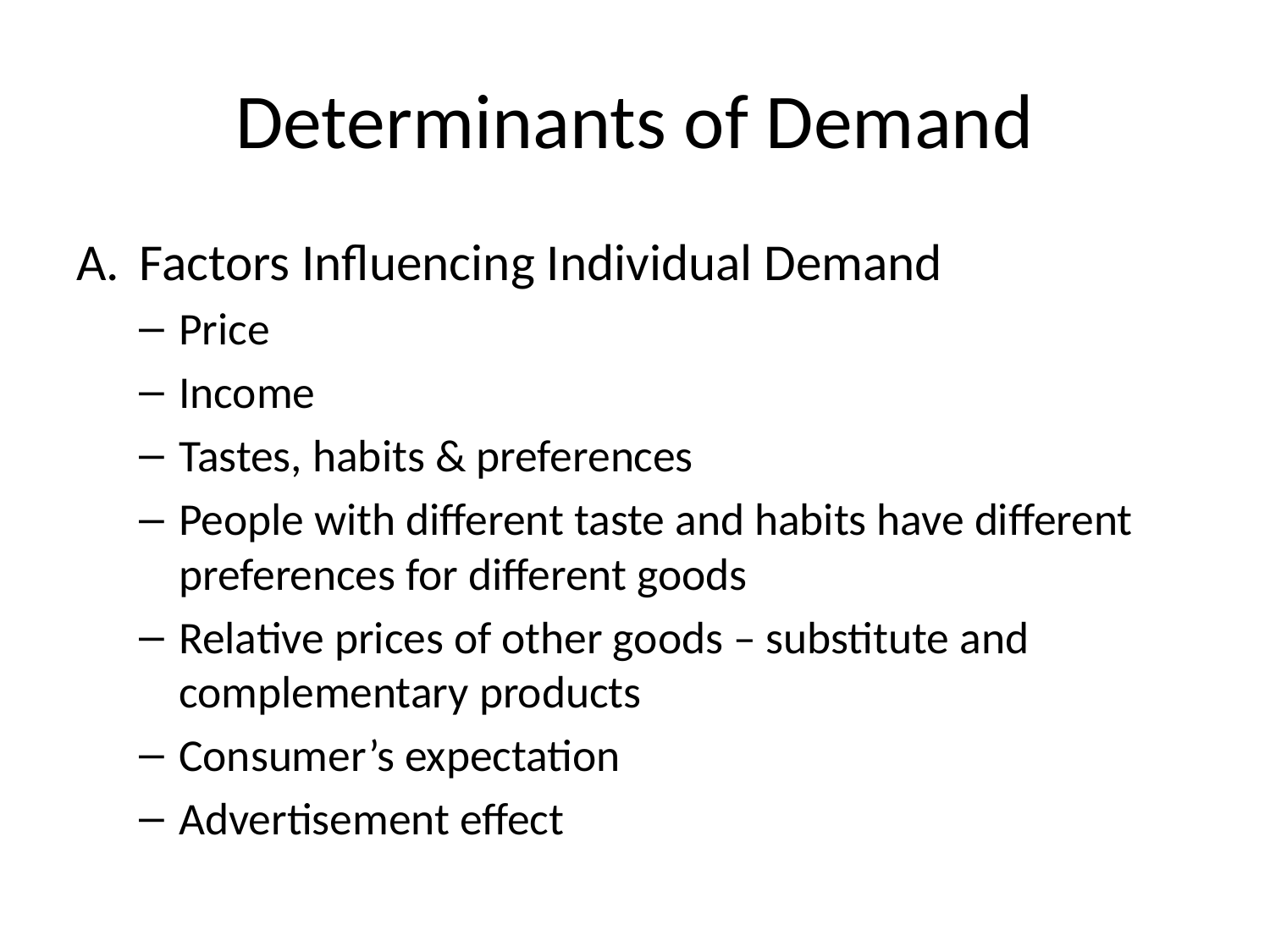

# Determinants of Demand
Factors Influencing Individual Demand
Price
Income
Tastes, habits & preferences
People with different taste and habits have different preferences for different goods
Relative prices of other goods – substitute and complementary products
Consumer’s expectation
Advertisement effect